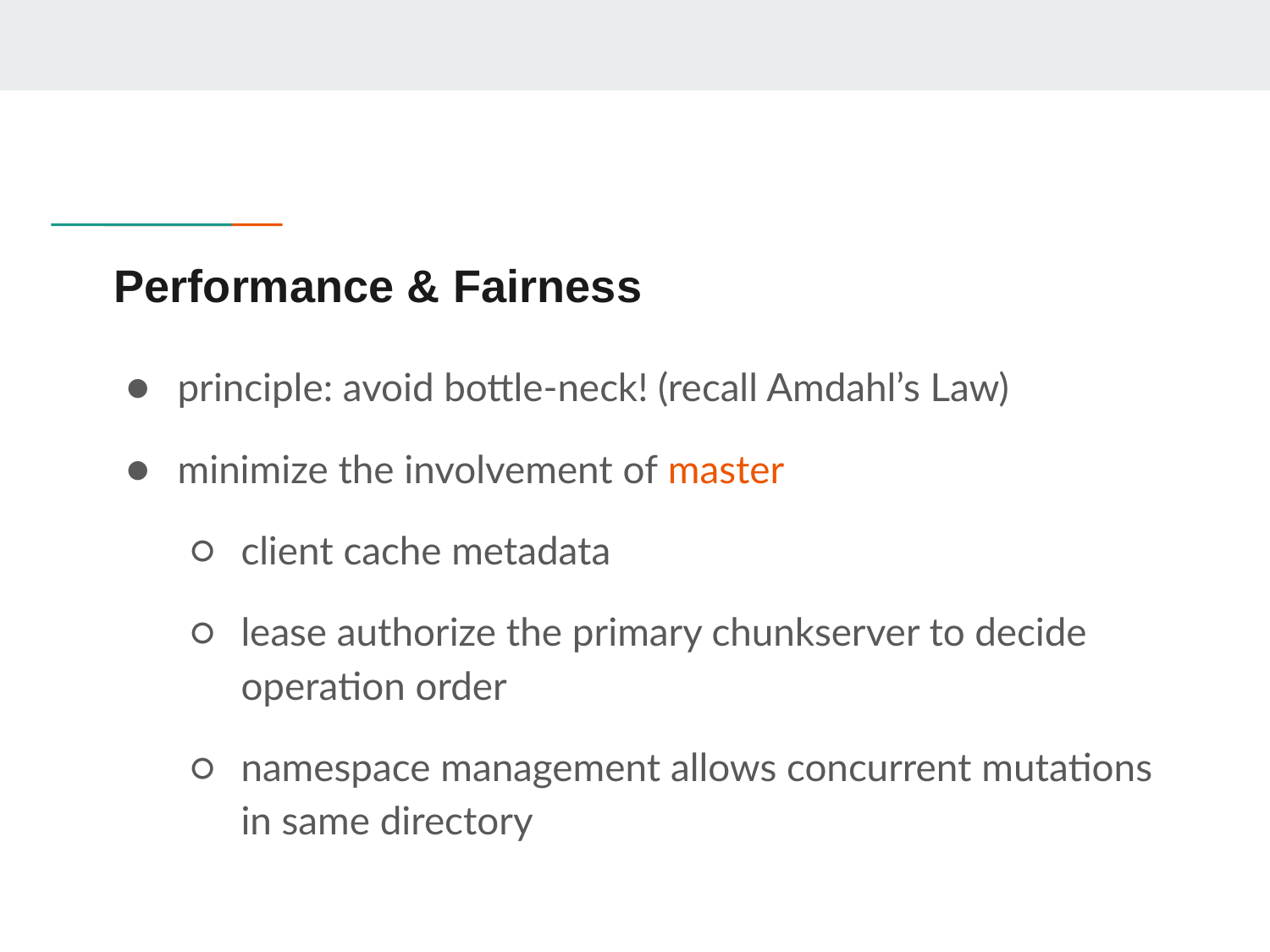

# Performance & Fairness
principle: avoid bottle-neck! (recall Amdahl’s Law)
minimize the involvement of master
client cache metadata
lease authorize the primary chunkserver to decide operation order
namespace management allows concurrent mutations in same directory